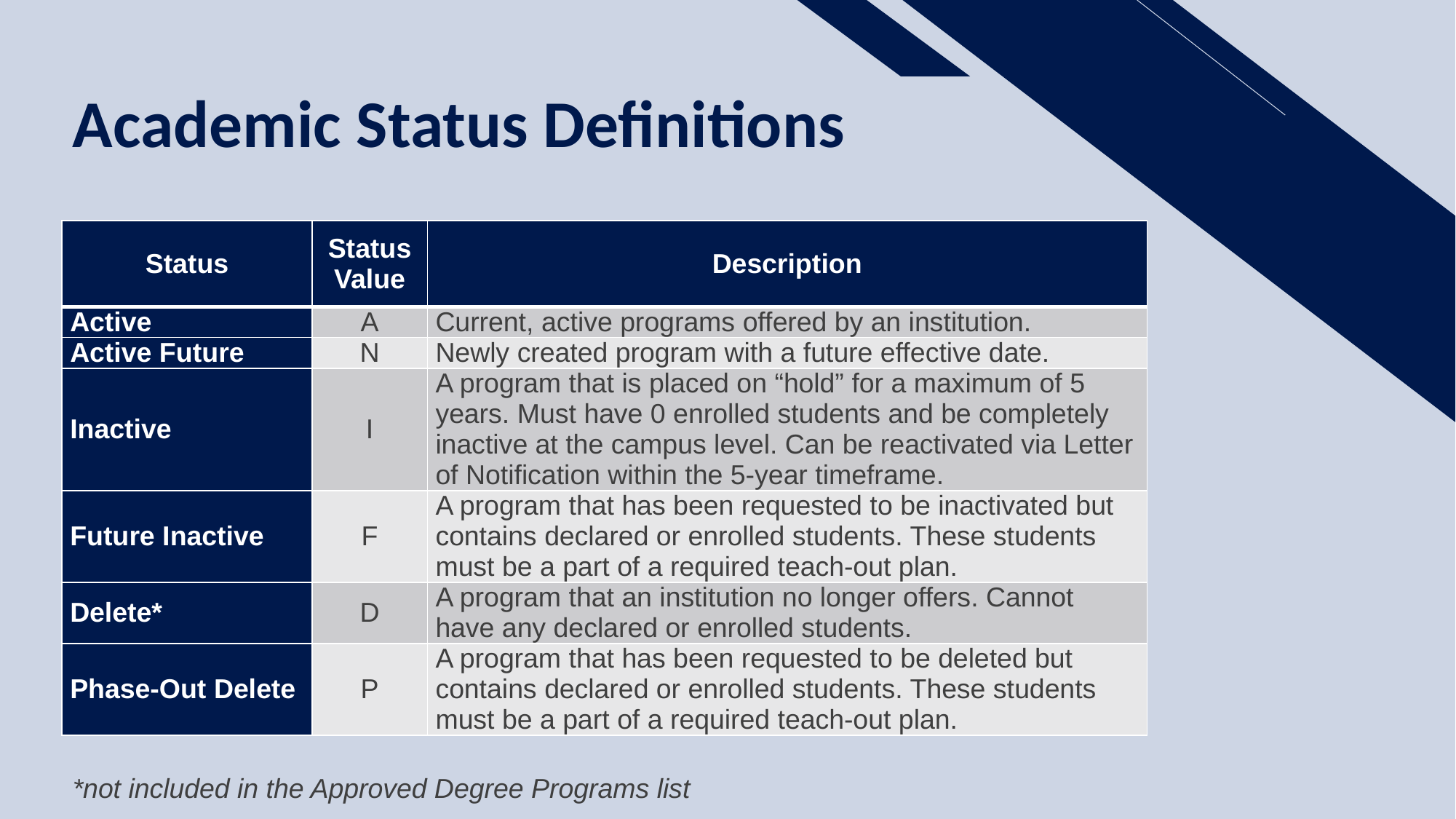

# Academic Status Definitions
| Status | Status Value | Description |
| --- | --- | --- |
| Active | A | Current, active programs offered by an institution. |
| Active Future | N | Newly created program with a future effective date. |
| Inactive | I | A program that is placed on “hold” for a maximum of 5 years. Must have 0 enrolled students and be completely inactive at the campus level. Can be reactivated via Letter of Notification within the 5-year timeframe. |
| Future Inactive | F | A program that has been requested to be inactivated but contains declared or enrolled students. These students must be a part of a required teach-out plan. |
| Delete\* | D | A program that an institution no longer offers. Cannot have any declared or enrolled students. |
| Phase-Out Delete | P | A program that has been requested to be deleted but contains declared or enrolled students. These students must be a part of a required teach-out plan. |
*not included in the Approved Degree Programs list